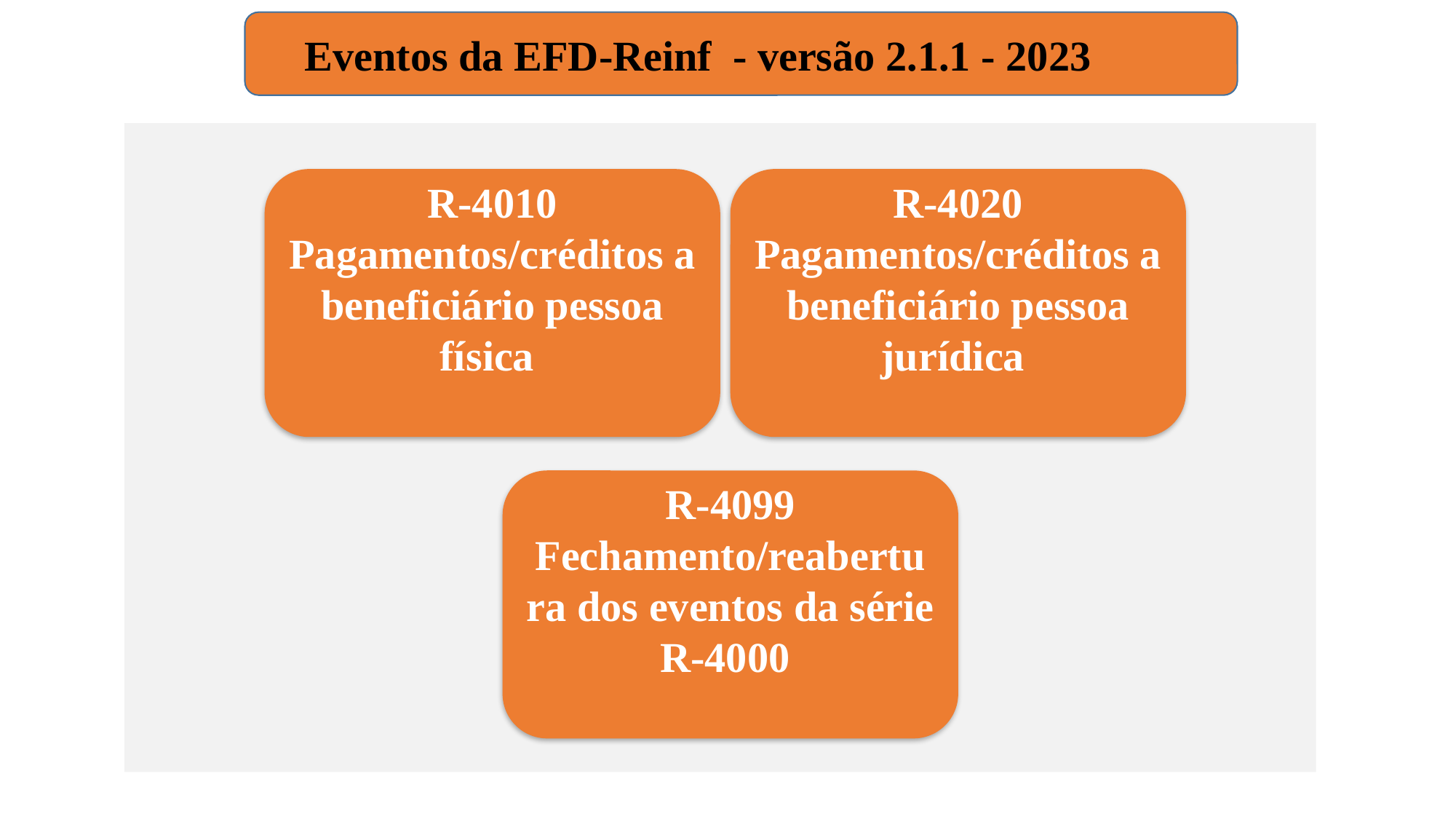

Eventos da EFD-Reinf  - versão 2.1.1 - 2023

R-4010 Pagamentos/créditos a beneficiário pessoa física

R-4020 Pagamentos/créditos a beneficiário pessoa jurídica

R-4099 Fechamento/reabertura dos eventos da série R-4000

eraldo consorte -  econsort@gmail.com
14